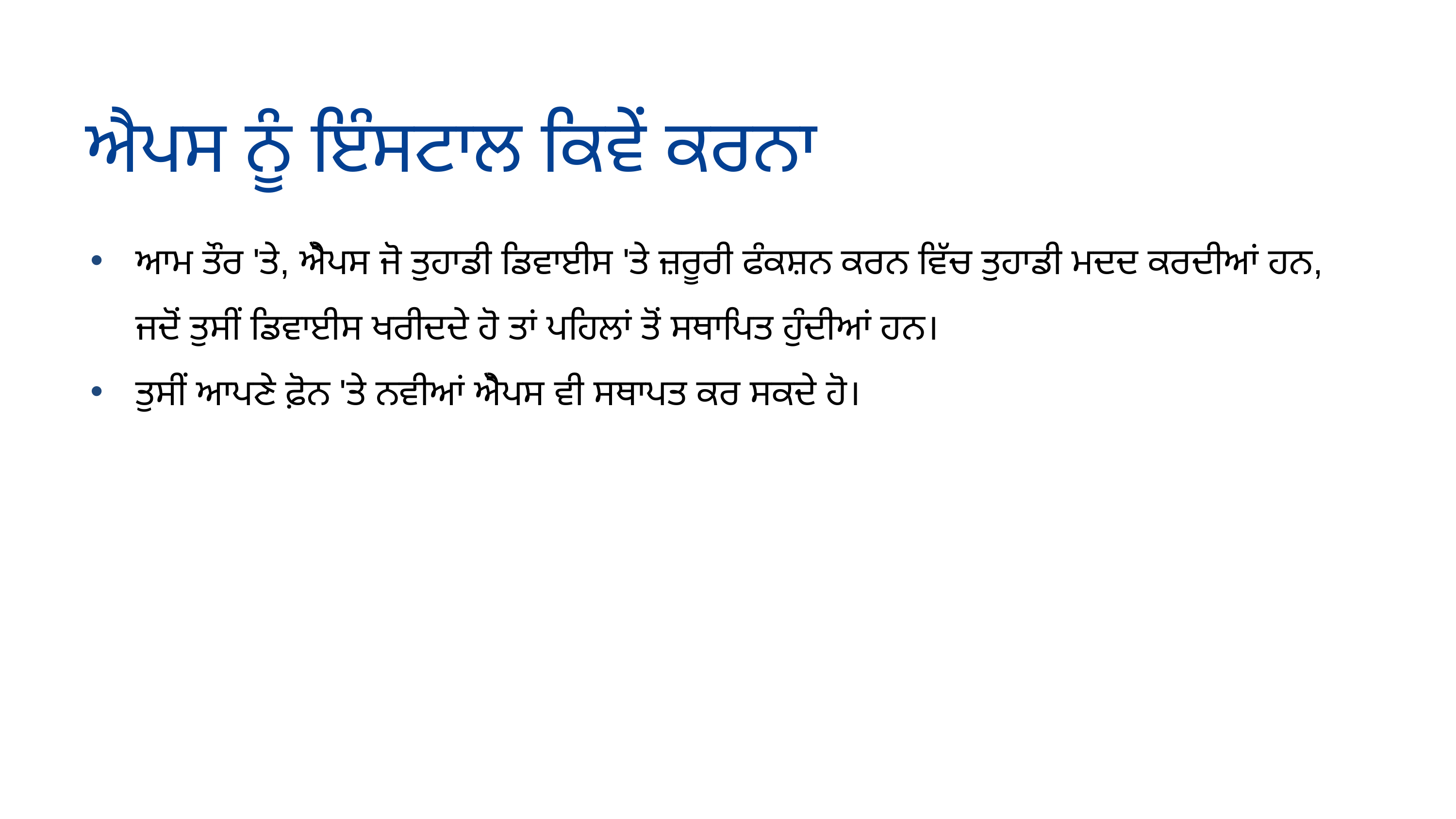

ਐਪਸ ਨੂੰ ਇੰਸਟਾਲ ਕਿਵੇਂ ਕਰਨਾ

ਆਮ ਤੌਰ 'ਤੇ, ਐੋਪਸ ਜੋ ਤੁਹਾਡੀ ਡਿਵਾਈਸ 'ਤੇ ਜ਼ਰੂਰੀ ਫੰਕਸ਼ਨ ਕਰਨ ਵਿੱਚ ਤੁਹਾਡੀ ਮਦਦ ਕਰਦੀਆਂ ਹਨ, ਜਦੋਂ ਤੁਸੀਂ ਡਿਵਾਈਸ ਖਰੀਦਦੇ ਹੋ ਤਾਂ ਪਹਿਲਾਂ ਤੋਂ ਸਥਾਪਿਤ ਹੁੰਦੀਆਂ ਹਨ।
ਤੁਸੀਂ ਆਪਣੇ ਫ਼ੋਨ 'ਤੇ ਨਵੀਆਂ ਐੋਪਸ ਵੀ ਸਥਾਪਤ ਕਰ ਸਕਦੇ ਹੋ।